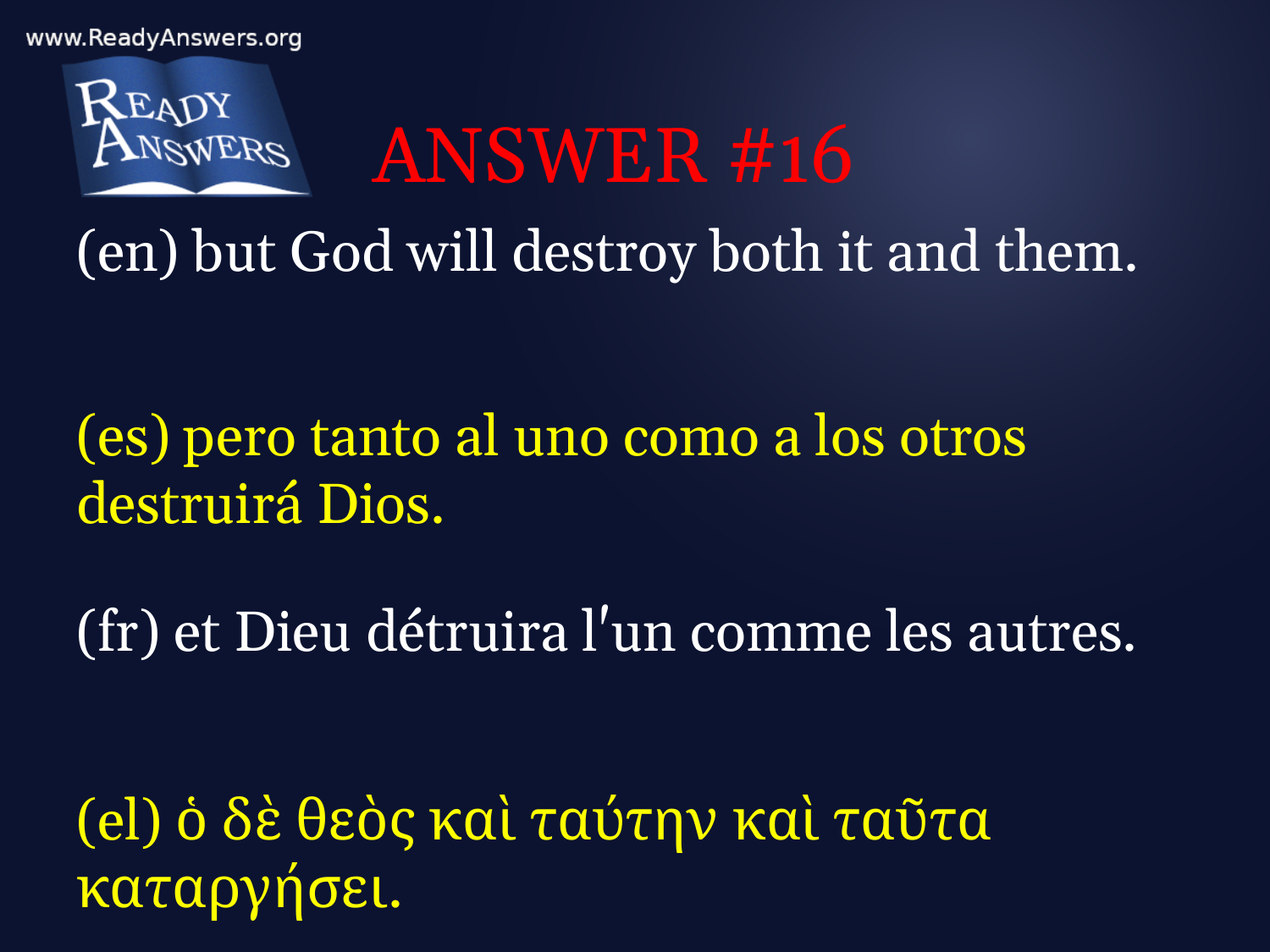

# ANSWER #16
(en) but God will destroy both it and them.
(es) pero tanto al uno como a los otros destruirá Dios.
(fr) et Dieu détruira l'un comme les autres.
(el) ὁ δὲ θεὸς καὶ ταύτην καὶ ταῦτα καταργήσει.